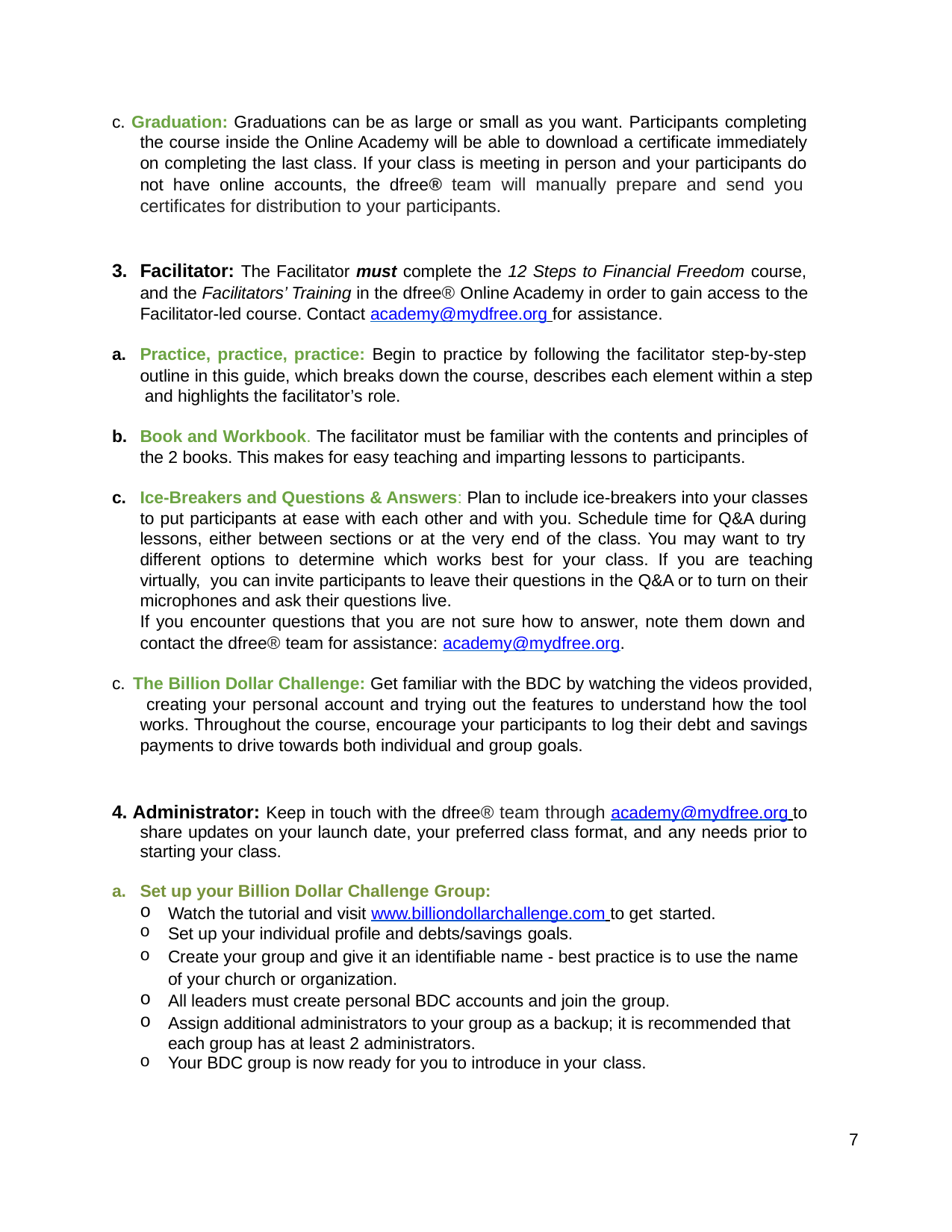

c. Graduation: Graduations can be as large or small as you want. Participants completing  the course inside the Online Academy will be able to download a certificate immediately  on completing the last class. If your class is meeting in person and your participants do  not have online accounts, the dfree® team will manually prepare and send you  certificates for distribution to your participants.

Facilitator: The Facilitator must complete the 12 Steps to Financial Freedom course,  and the Facilitators’ Training in the dfree® Online Academy in order to gain access to the  Facilitator-led course. Contact academy@mydfree.org for assistance.

Practice, practice, practice: Begin to practice by following the facilitator step-by-step  outline in this guide, which breaks down the course, describes each element within a step  and highlights the facilitator’s role.

Book and Workbook. The facilitator must be familiar with the contents and principles of  the 2 books. This makes for easy teaching and imparting lessons to participants.

Ice-Breakers and Questions & Answers: Plan to include ice-breakers into your classes  to put participants at ease with each other and with you. Schedule time for Q&A during  lessons, either between sections or at the very end of the class. You may want to try  different options to determine which works best for your class. If you are teaching virtually,  you can invite participants to leave their questions in the Q&A or to turn on their  microphones and ask their questions live.
If you encounter questions that you are not sure how to answer, note them down and  contact the dfree® team for assistance: academy@mydfree.org.

c. The Billion Dollar Challenge: Get familiar with the BDC by watching the videos provided,  creating your personal account and trying out the features to understand how the tool  works. Throughout the course, encourage your participants to log their debt and savings  payments to drive towards both individual and group goals.

4. Administrator: Keep in touch with the dfree® team through academy@mydfree.org to  share updates on your launch date, your preferred class format, and any needs prior to  starting your class.

Set up your Billion Dollar Challenge Group:
Watch the tutorial and visit www.billiondollarchallenge.com to get started.
Set up your individual profile and debts/savings goals.
Create your group and give it an identifiable name - best practice is to use the name  of your church or organization.
All leaders must create personal BDC accounts and join the group.
Assign additional administrators to your group as a backup; it is recommended that  each group has at least 2 administrators.
Your BDC group is now ready for you to introduce in your class.
7